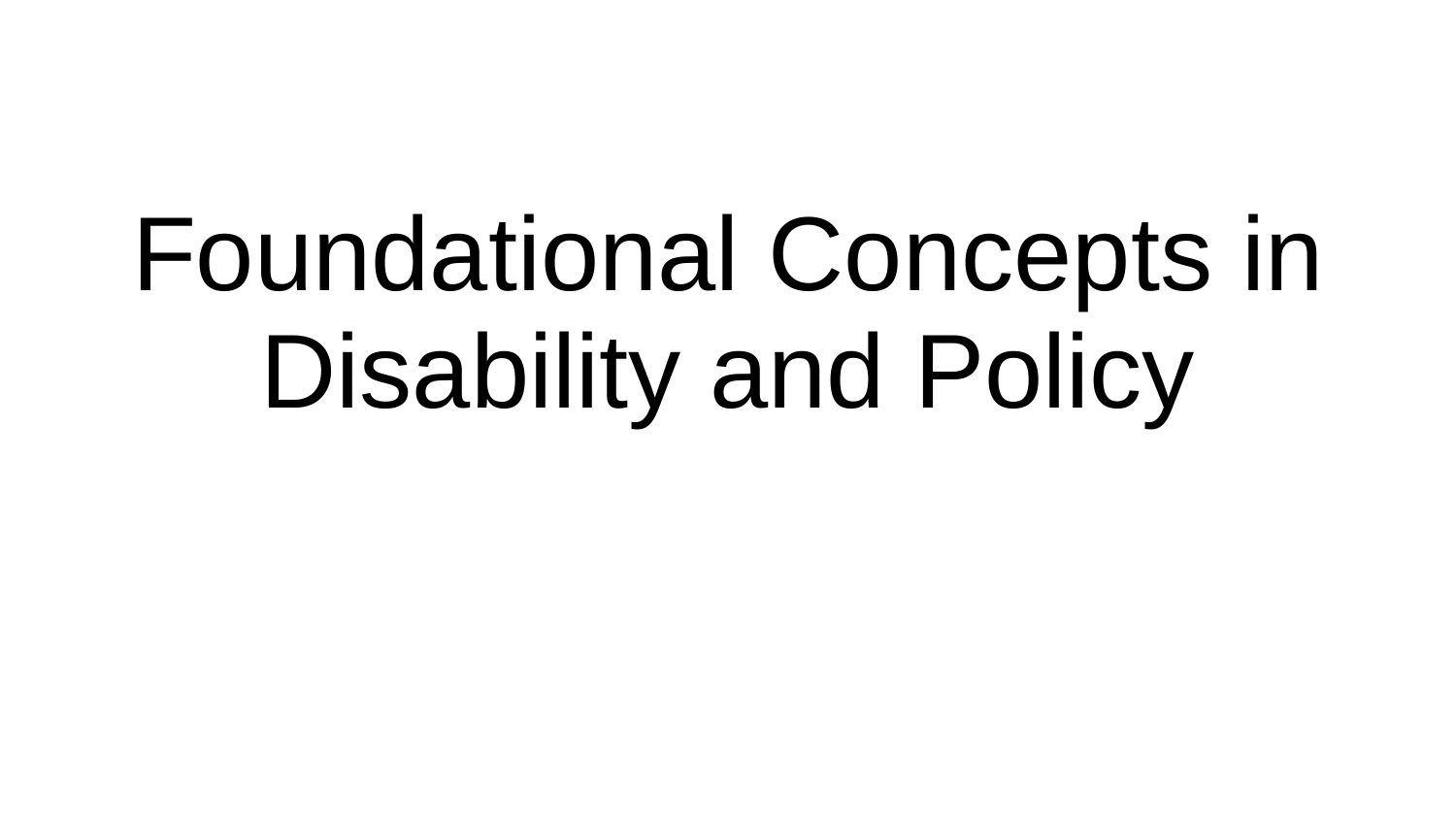

# Foundational Concepts in Disability and Policy